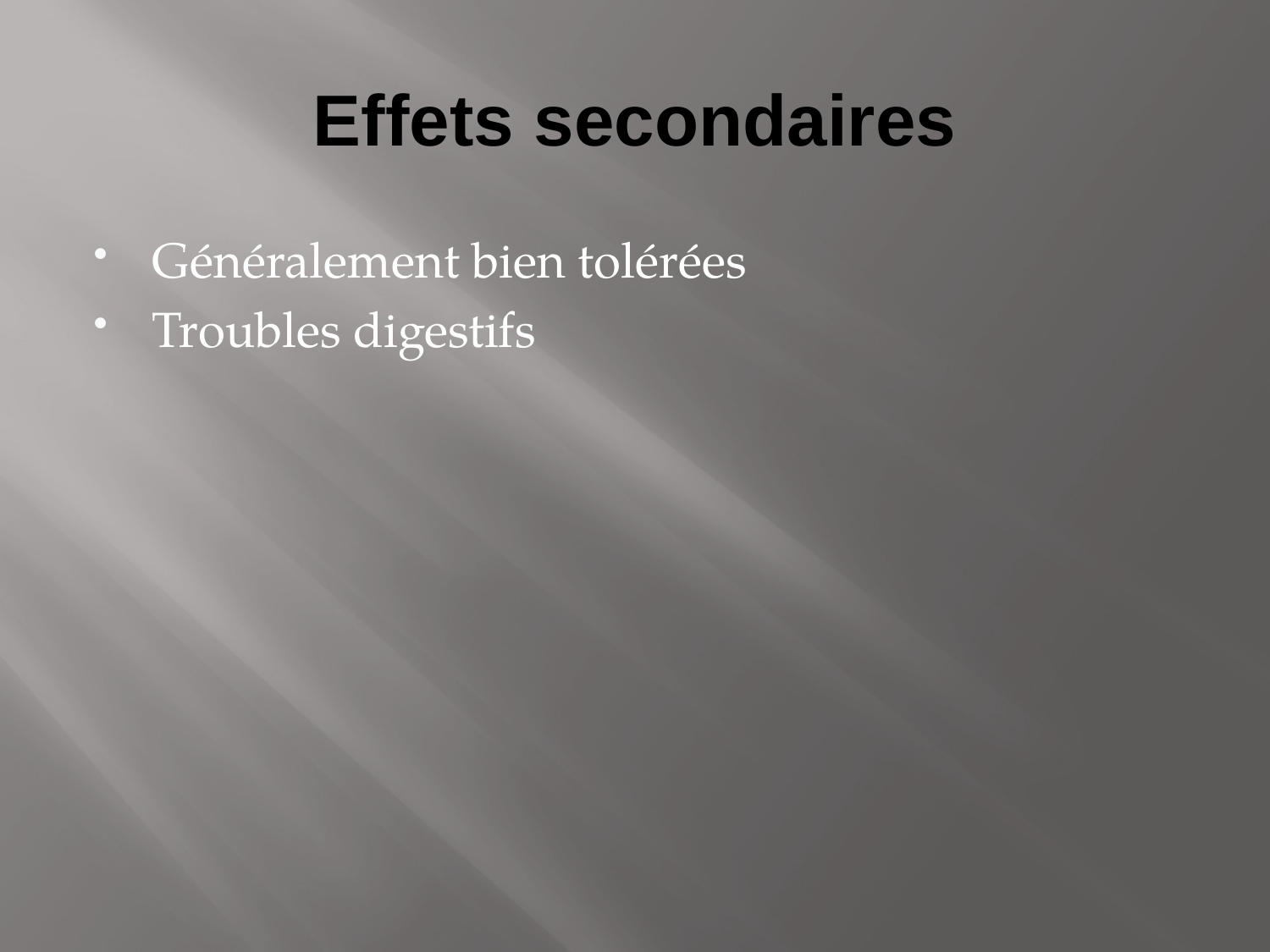

# Effets secondaires
Généralement bien tolérées
Troubles digestifs